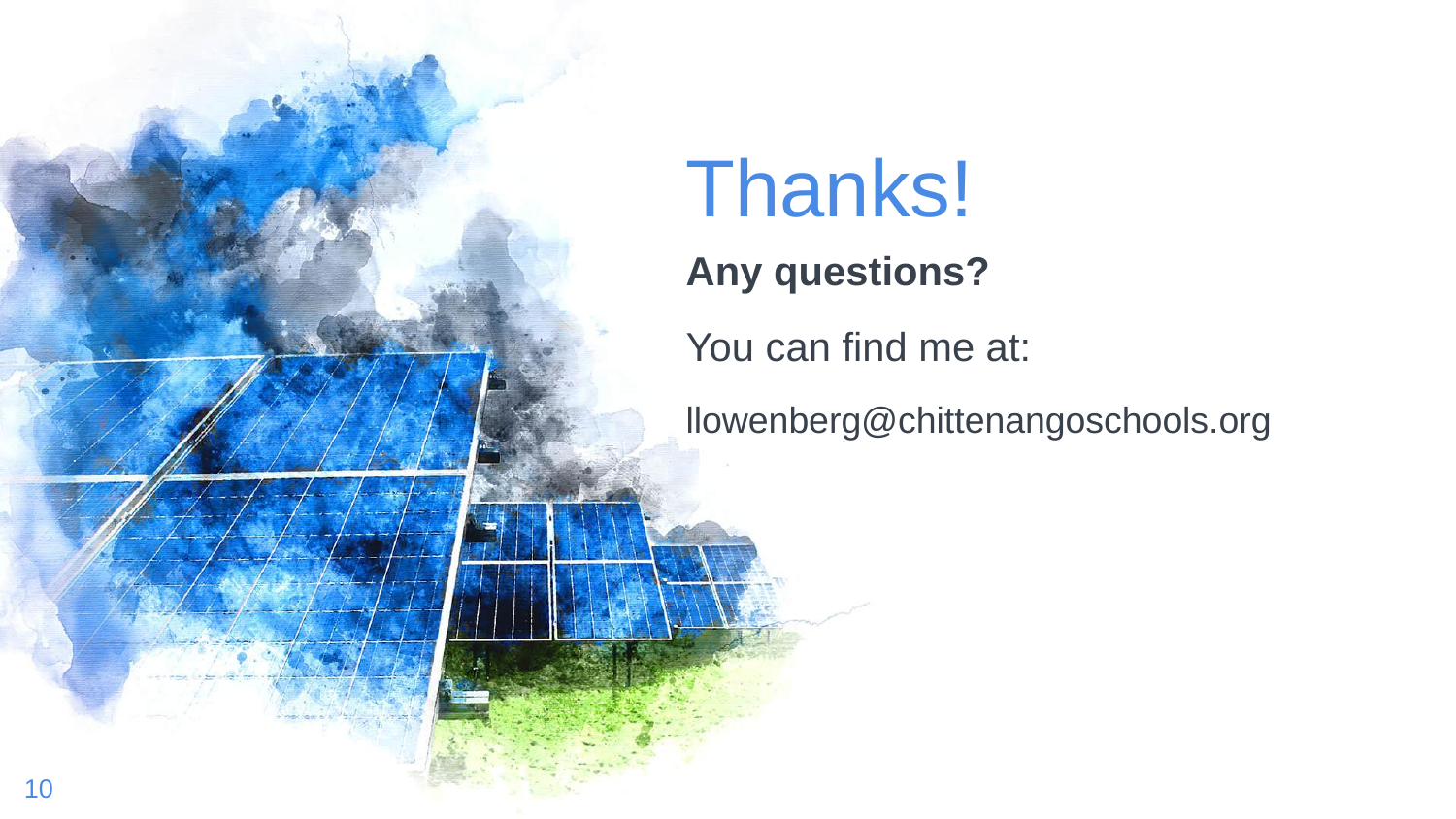

Thanks!
Any questions?
You can find me at:
llowenberg@chittenangoschools.org

10